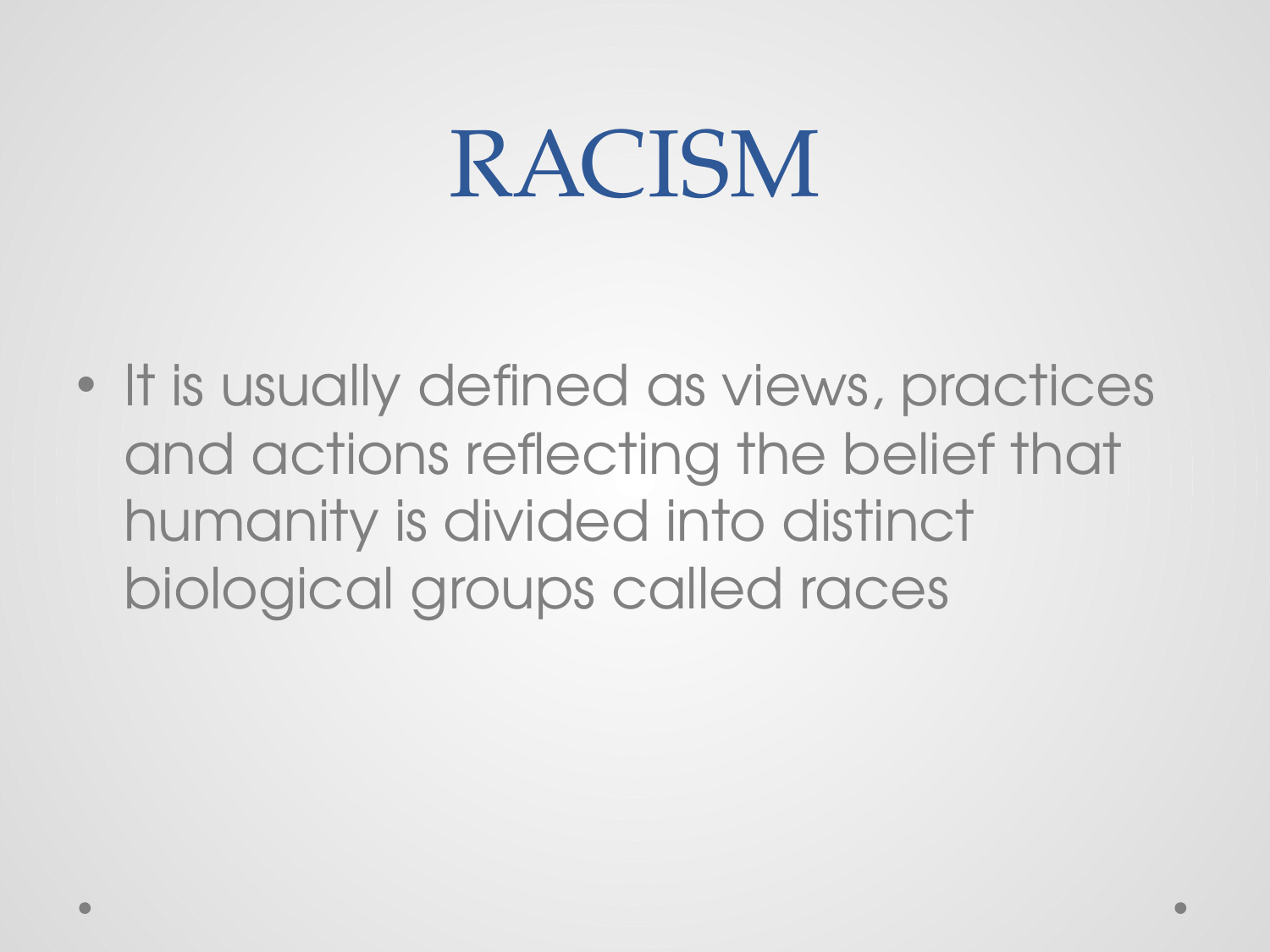

# RACISM

It is usually defined as views, practices and actions reflecting the belief that humanity is divided into distinct biological groups called races